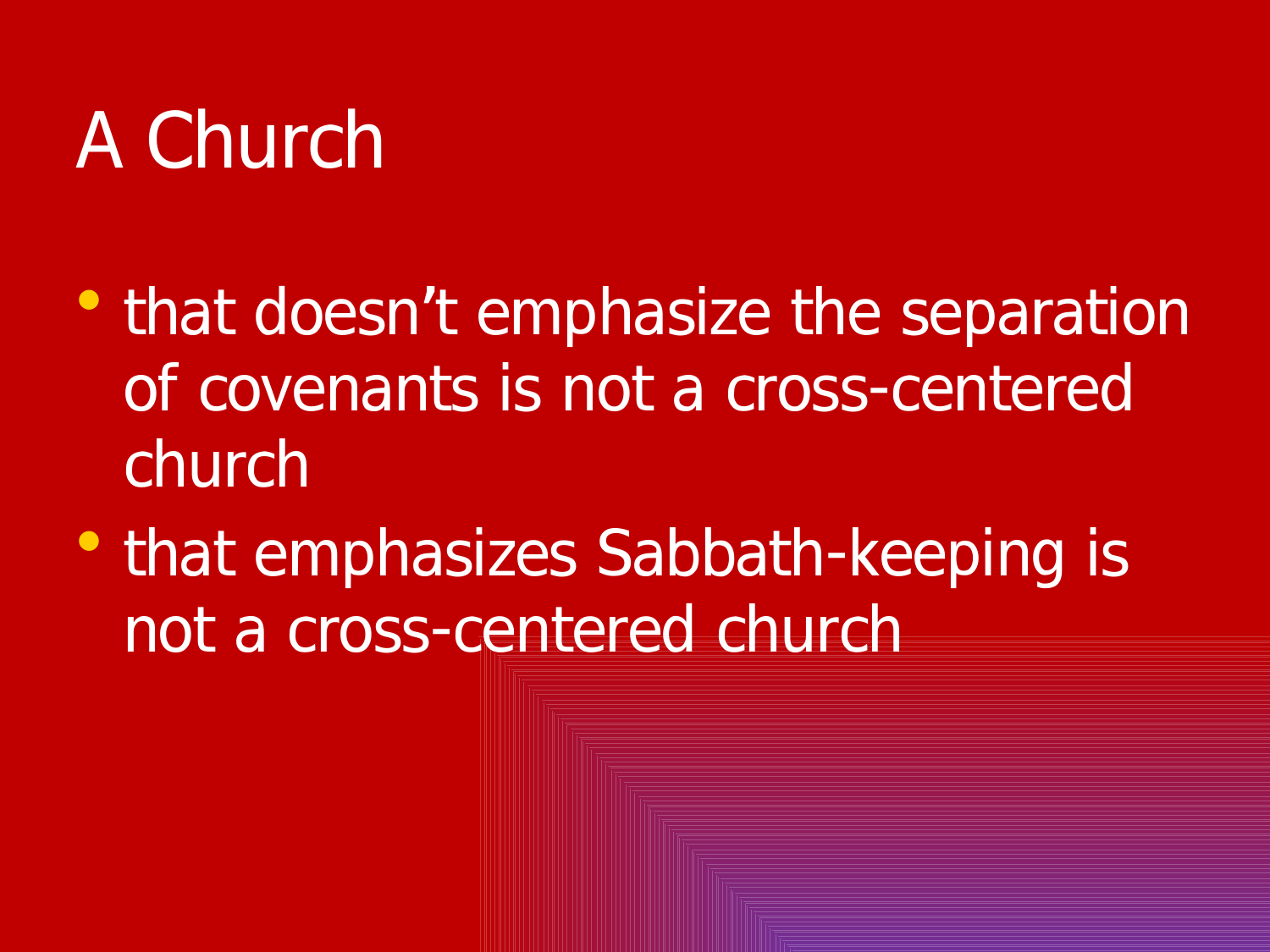

# A Church
that doesn’t emphasize the separation of covenants is not a cross-centered church
that emphasizes Sabbath-keeping is not a cross-centered church